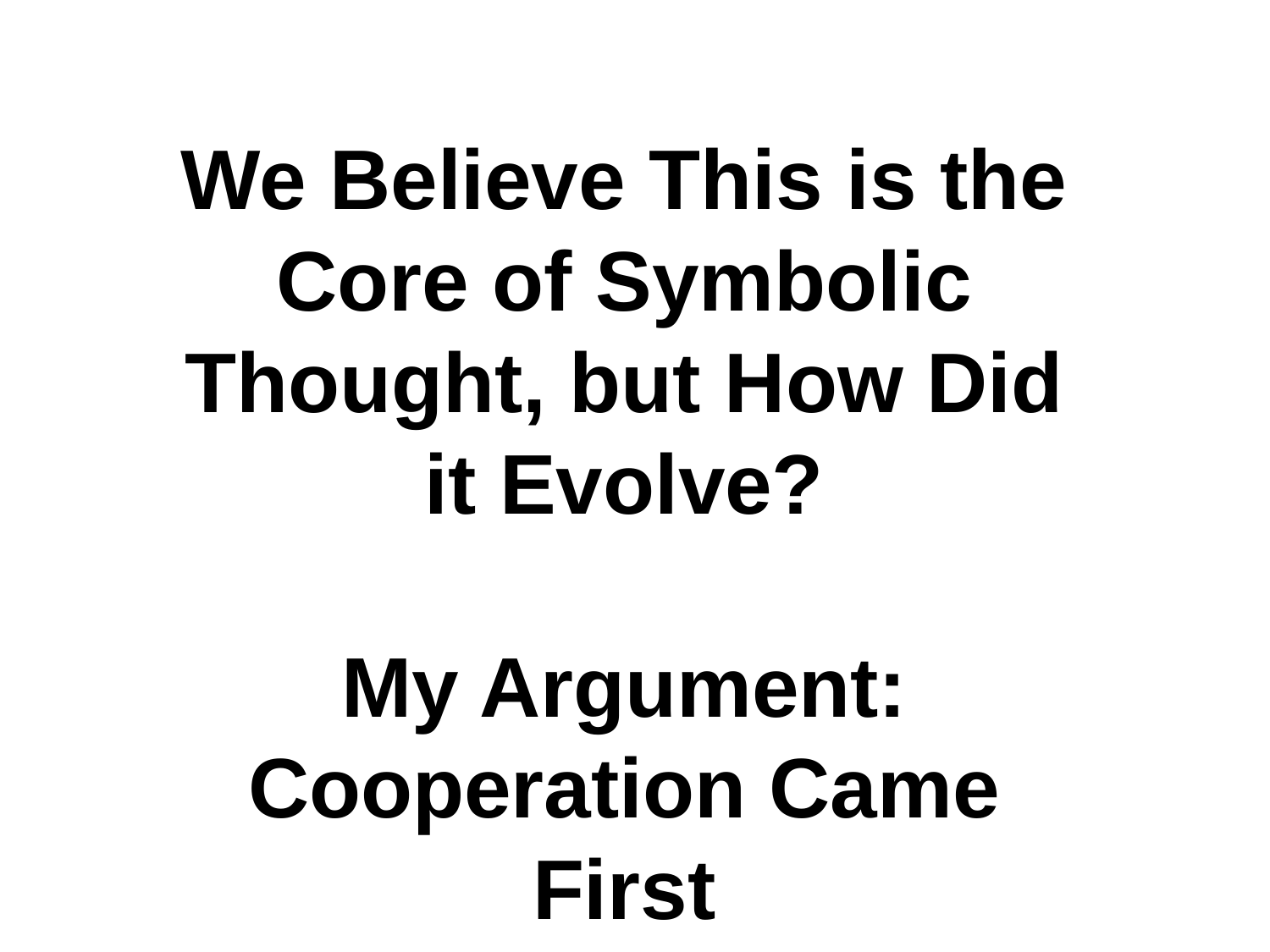

# We Believe This is the Core of Symbolic Thought, but How Did it Evolve? My Argument: Cooperation Came First